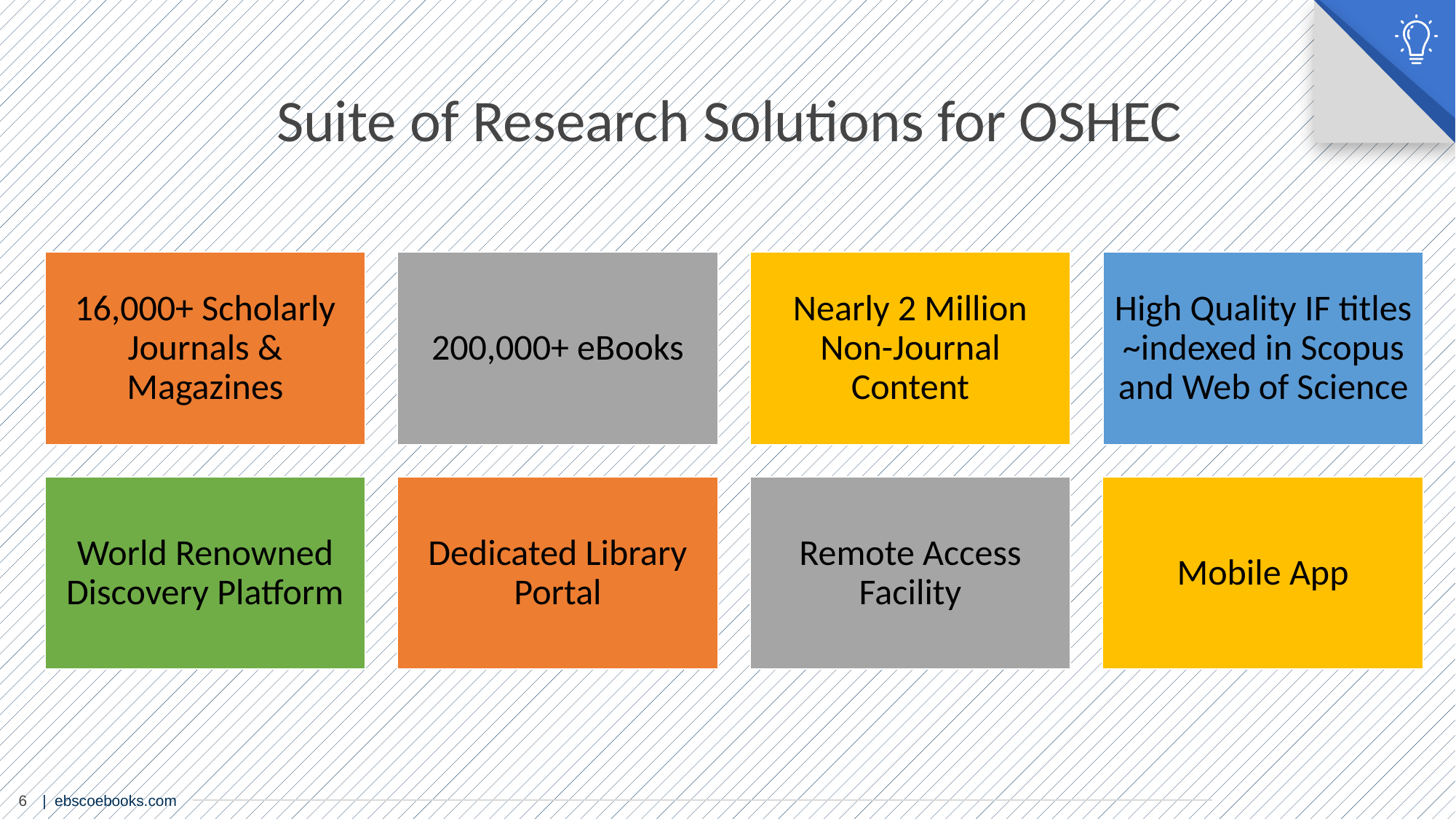

Suite of Research Solutions for OSHEC
16,000+ Scholarly Journals & Magazines
200,000+ eBooks
Nearly 2 Million Non-Journal Content
High Quality IF titles ~indexed in Scopus and Web of Science
World Renowned Discovery Platform
Dedicated Library Portal
Remote Access Facility
Mobile App